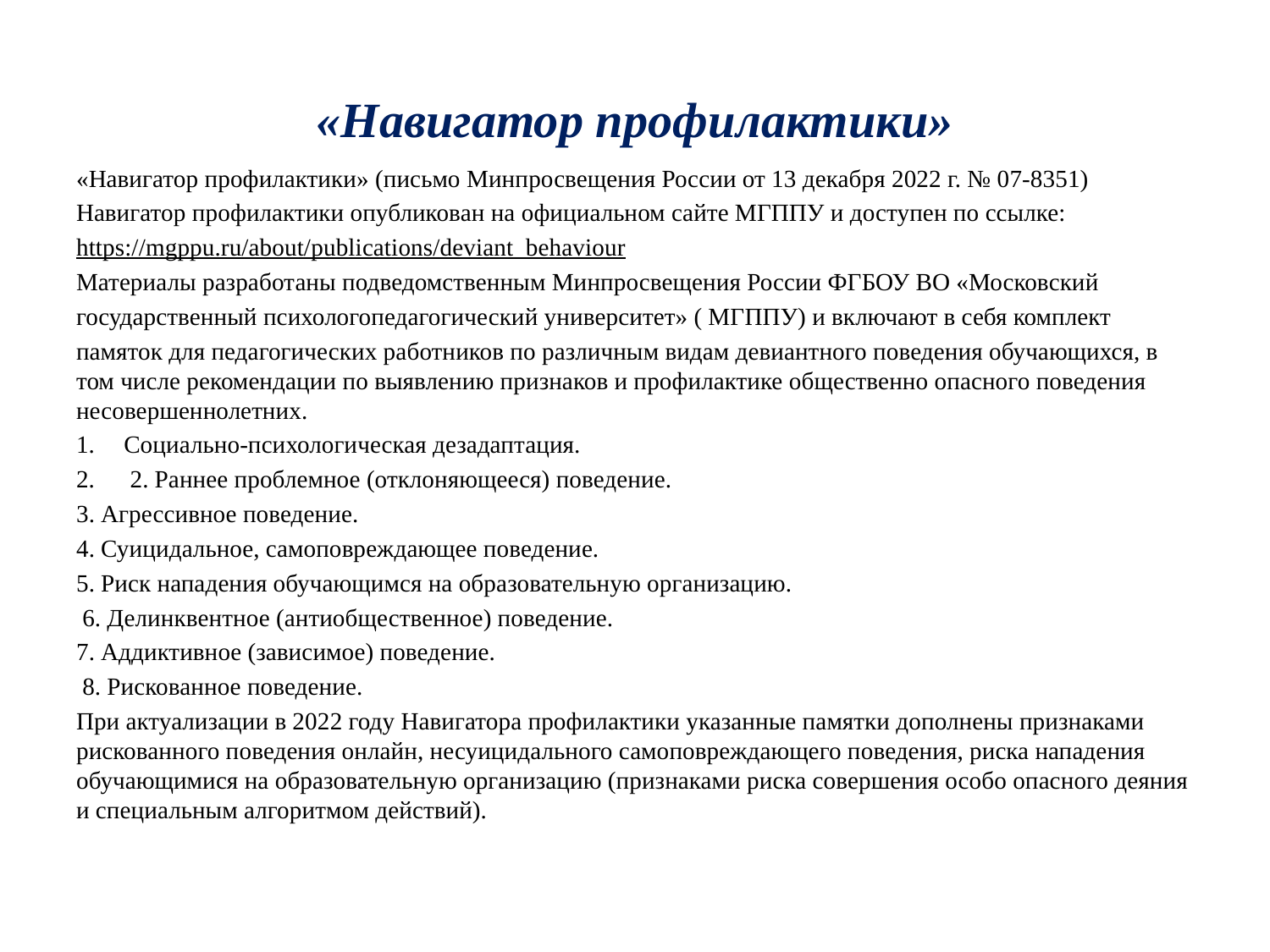

# «Навигатор профилактики»
«Навигатор профилактики» (письмо Минпросвещения России от 13 декабря 2022 г. № 07-8351)
Навигатор профилактики опубликован на официальном сайте МГППУ и доступен по ссылке:
https://mgppu.ru/about/publications/deviant_behaviour
Материалы разработаны подведомственным Минпросвещения России ФГБОУ ВО «Московский
государственный психологопедагогический университет» ( МГППУ) и включают в себя комплект
памяток для педагогических работников по различным видам девиантного поведения обучающихся, в том числе рекомендации по выявлению признаков и профилактике общественно опасного поведения несовершеннолетних.
Социально-психологическая дезадаптация.
 2. Раннее проблемное (отклоняющееся) поведение.
3. Агрессивное поведение.
4. Суицидальное, самоповреждающее поведение.
5. Риск нападения обучающимся на образовательную организацию.
 6. Делинквентное (антиобщественное) поведение.
7. Аддиктивное (зависимое) поведение.
 8. Рискованное поведение.
При актуализации в 2022 году Навигатора профилактики указанные памятки дополнены признаками рискованного поведения онлайн, несуицидального самоповреждающего поведения, риска нападения обучающимися на образовательную организацию (признаками риска совершения особо опасного деяния и специальным алгоритмом действий).